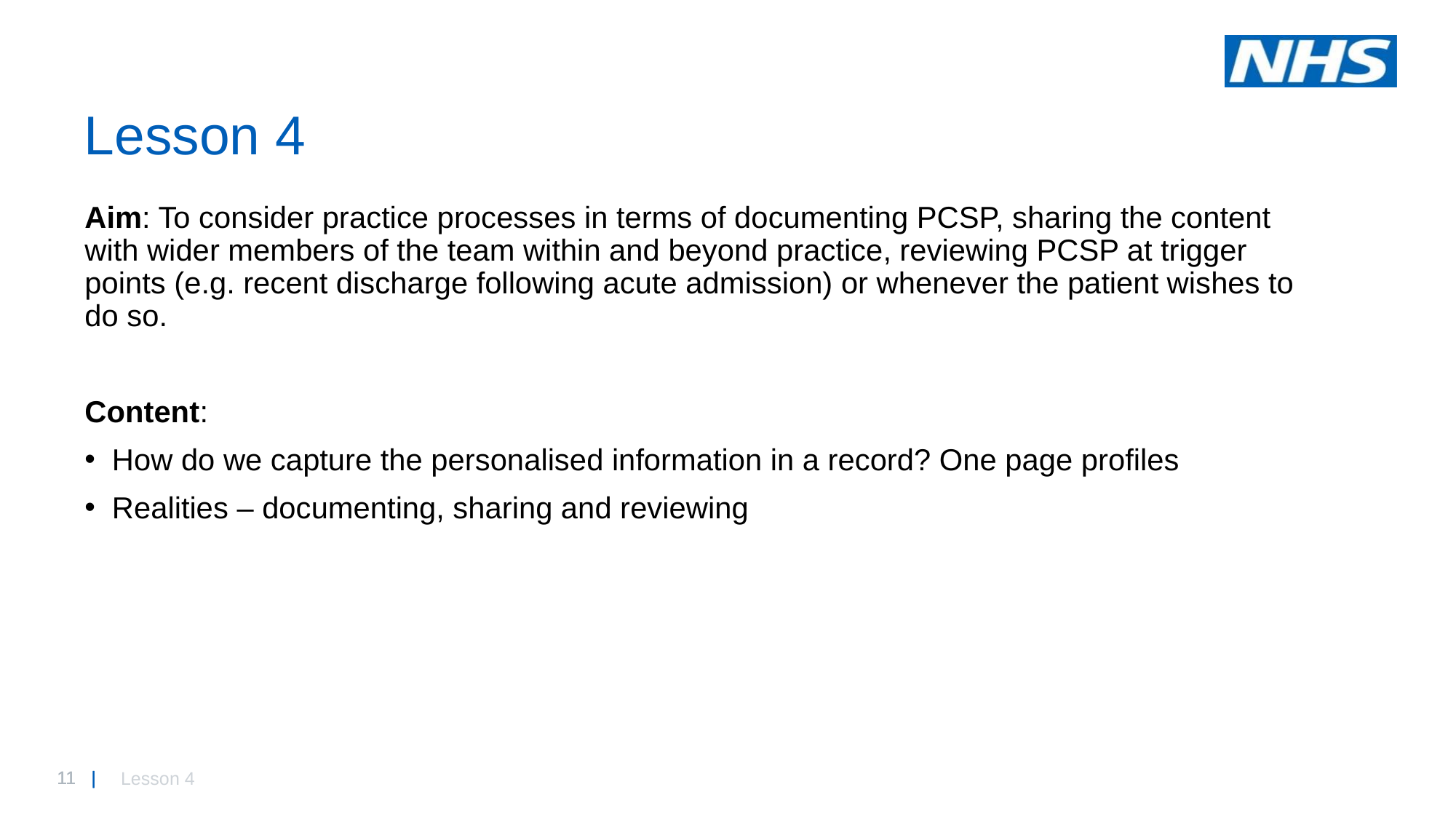

# Lesson 4
Aim: To consider practice processes in terms of documenting PCSP, sharing the content with wider members of the team within and beyond practice, reviewing PCSP at trigger points (e.g. recent discharge following acute admission) or whenever the patient wishes to do so.

Content:
How do we capture the personalised information in a record? One page profiles
Realities – documenting, sharing and reviewing
Lesson 4